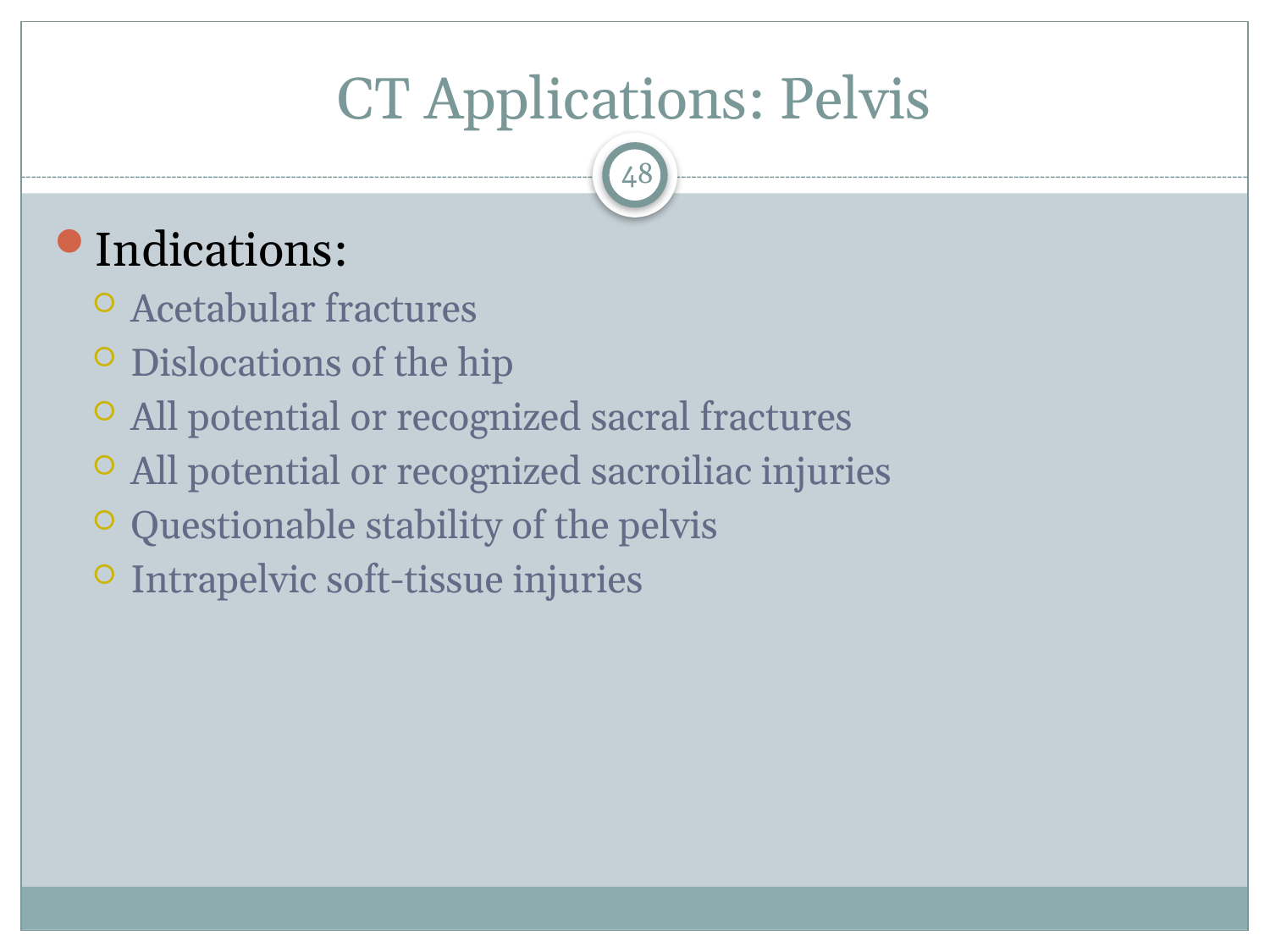

# CT Applications: Pelvis
48
Indications:
Acetabular fractures
Dislocations of the hip
All potential or recognized sacral fractures
All potential or recognized sacroiliac injuries
Questionable stability of the pelvis
Intrapelvic soft-tissue injuries